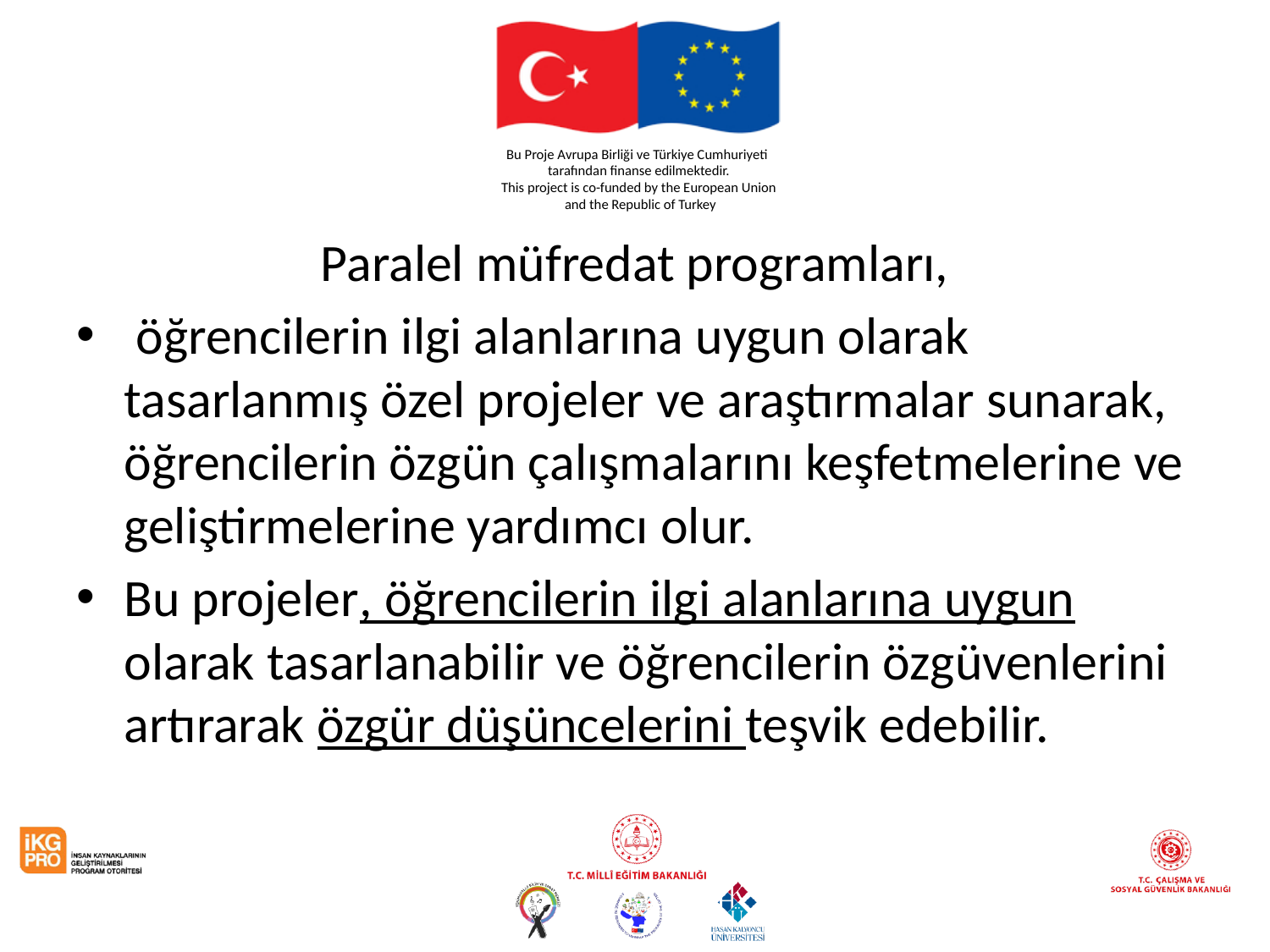

#
Paralel müfredat programları,
 öğrencilerin ilgi alanlarına uygun olarak tasarlanmış özel projeler ve araştırmalar sunarak, öğrencilerin özgün çalışmalarını keşfetmelerine ve geliştirmelerine yardımcı olur.
Bu projeler, öğrencilerin ilgi alanlarına uygun olarak tasarlanabilir ve öğrencilerin özgüvenlerini artırarak özgür düşüncelerini teşvik edebilir.